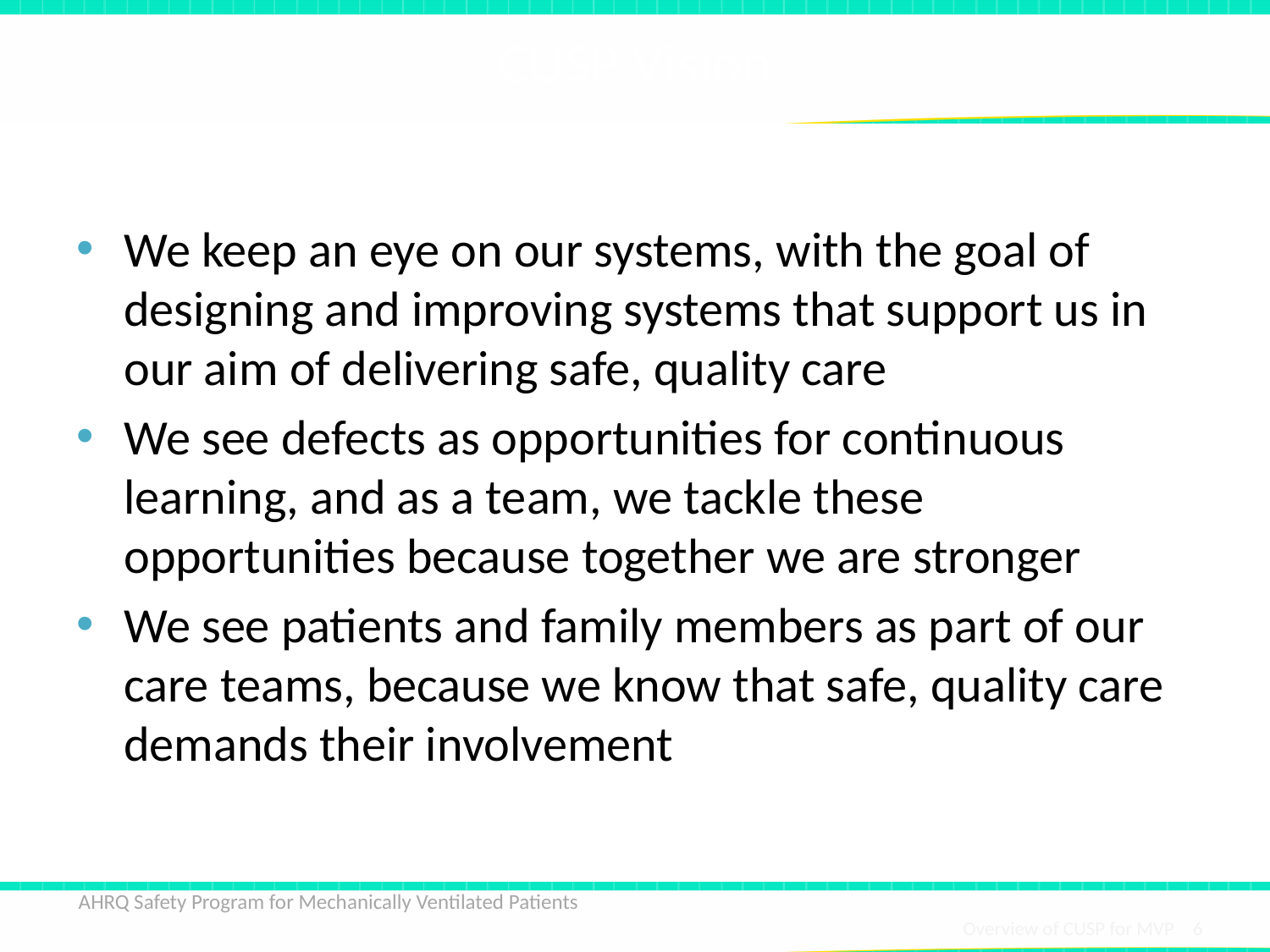

# CUSP Vision

We keep an eye on our systems, with the goal of designing and improving systems that support us in our aim of delivering safe, quality care
We see defects as opportunities for continuous learning, and as a team, we tackle these opportunities because together we are stronger
We see patients and family members as part of our care teams, because we know that safe, quality care demands their involvement